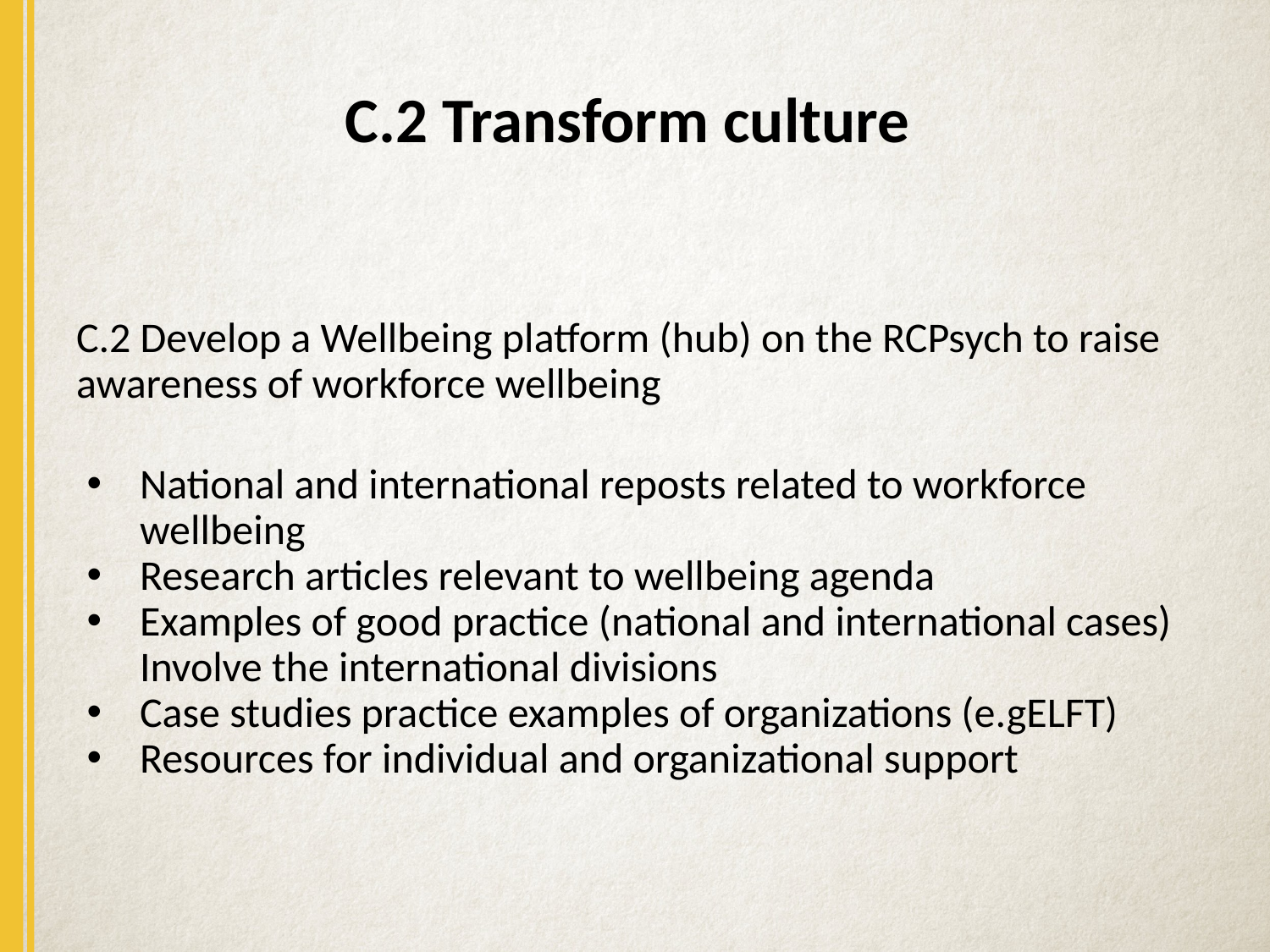

# C.2 Transform culture
C.2 Develop a Wellbeing platform (hub) on the RCPsych to raise awareness of workforce wellbeing

National and international reposts related to workforce  wellbeing
Research articles relevant to wellbeing agenda
Examples of good practice (national and international cases) Involve the international divisions
Case studies practice examples of organizations (e.gELFT)
Resources for individual and organizational support